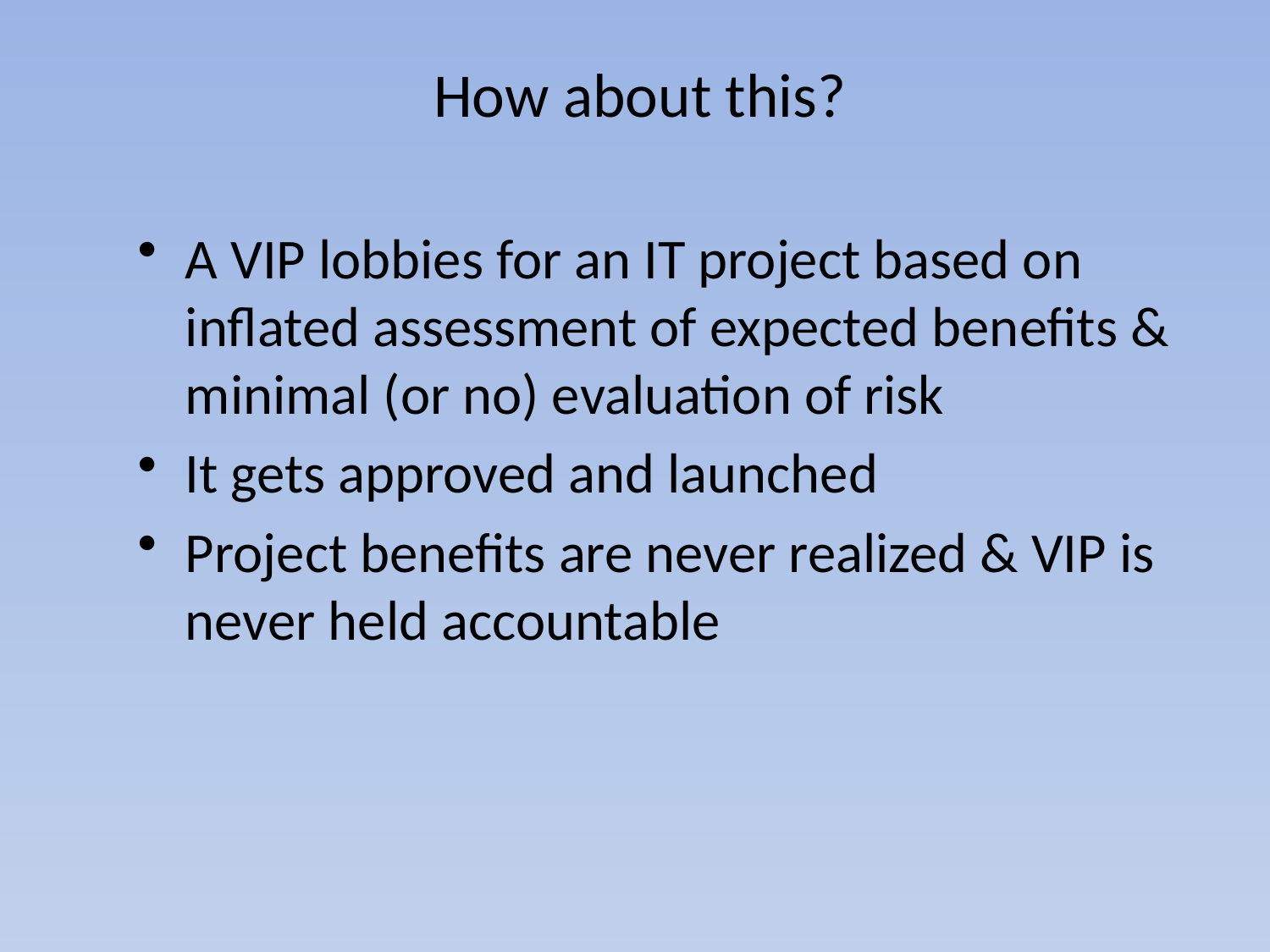

# How about this?
A VIP lobbies for an IT project based on inflated assessment of expected benefits & minimal (or no) evaluation of risk
It gets approved and launched
Project benefits are never realized & VIP is never held accountable